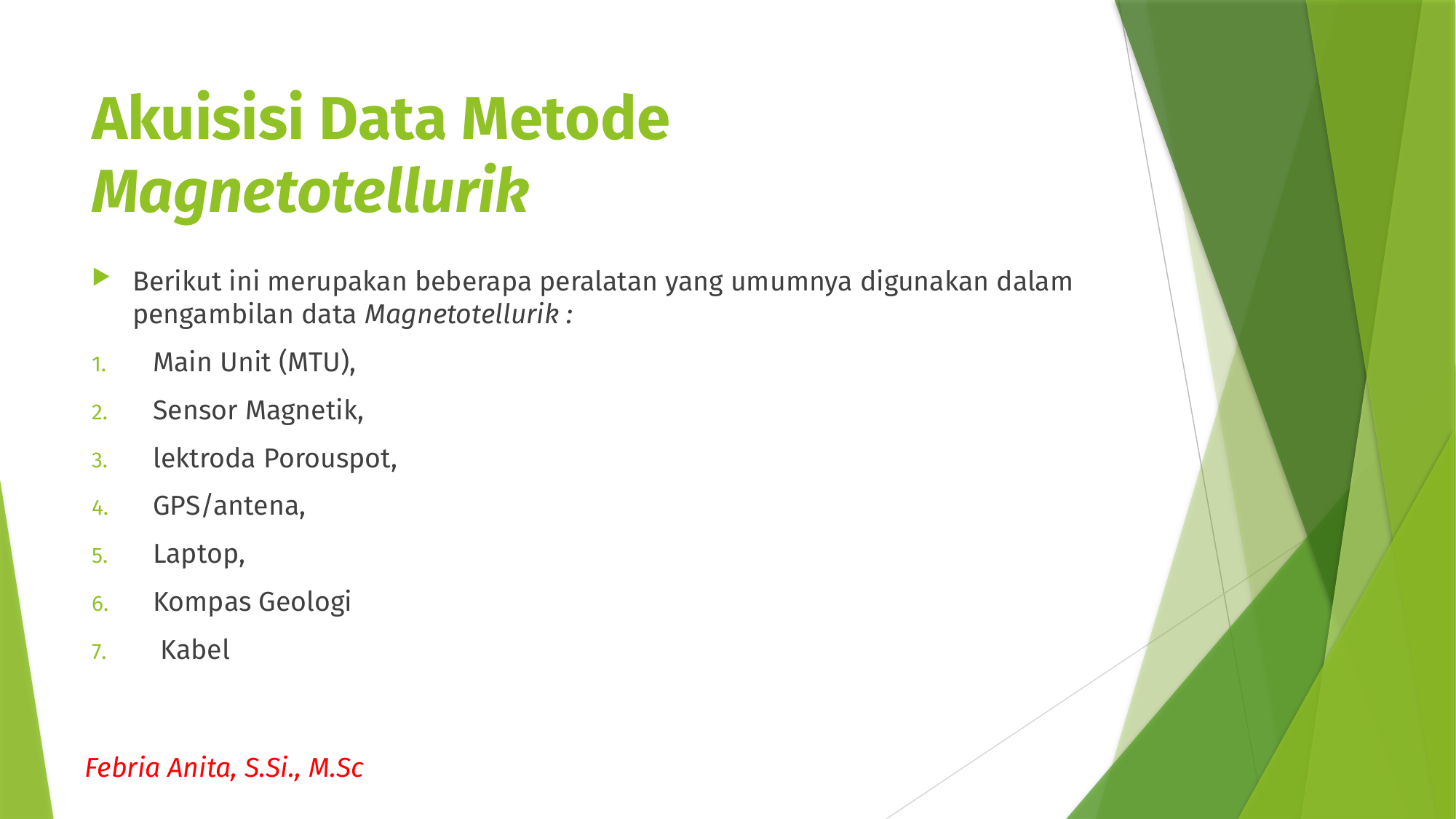

# Akuisisi Data Metode Magnetotellurik
Berikut ini merupakan beberapa peralatan yang umumnya digunakan dalam pengambilan data Magnetotellurik :
Main Unit (MTU),
Sensor Magnetik,
lektroda Porouspot,
GPS/antena,
Laptop,
Kompas Geologi
 Kabel
Febria Anita, S.Si., M.Sc